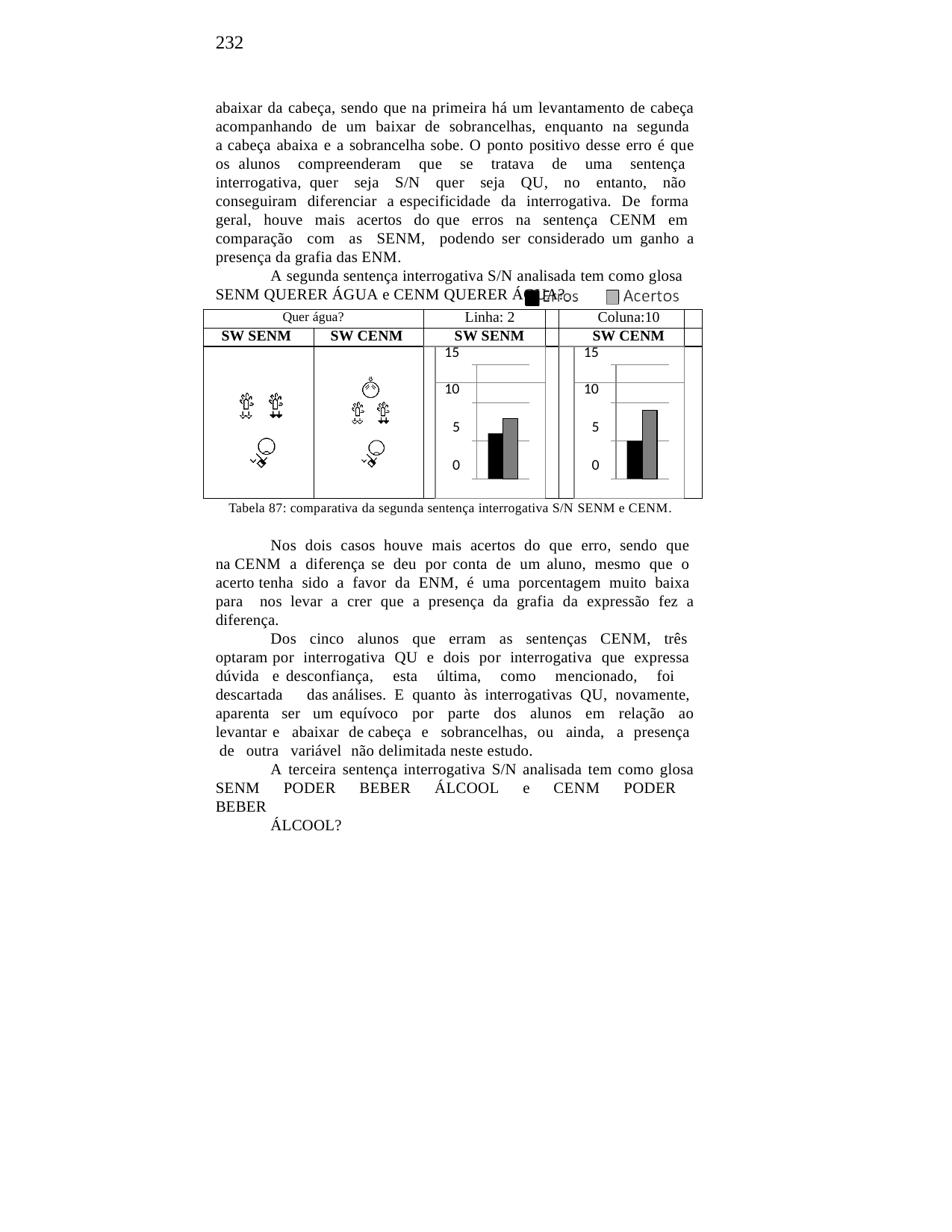

232

abaixar da cabeça, sendo que na primeira há um levantamento de cabeça acompanhando  de  um  baixar  de  sobrancelhas,  enquanto  na  segunda  a cabeça abaixa e a sobrancelha sobe. O ponto positivo desse erro é que os alunos  compreenderam  que  se  tratava  de  uma  sentença  interrogativa, quer  seja  S/N  quer  seja  QU,  no  entanto,  não  conseguiram  diferenciar  a especificidade  da  interrogativa.  De  forma  geral,  houve  mais  acertos  do que  erros  na  sentença  CENM  em  comparação  com  as  SENM,  podendo ser considerado um ganho a presença da grafia das ENM.
A segunda sentença interrogativa S/N analisada tem como glosa SENM QUERER ÁGUA e CENM QUERER ÁGUA?

| Quer água? |  | Linha: 2 |  |  | Coluna:10 |  |  |
| --- | --- | --- | --- | --- | --- | --- | --- |
| SW SENM | SW CENM | SW SENM |  |  | SW CENM |  |  |
|  |  |  | 15 |  |  | 15 |  |
|  |  |  | 10 |  |  | 10 |  |
|  |  |  | 5 |  |  | 5 |  |
|  |  |  | 0 |  |  | 0 |  |

Tabela 87: comparativa da segunda sentença interrogativa S/N SENM e CENM.

Nos  dois  casos  houve  mais  acertos  do  que  erro,  sendo  que  na CENM  a  diferença se  deu  por conta  de  um aluno,  mesmo  que  o  acerto tenha  sido  a  favor  da  ENM,  é  uma  porcentagem  muito  baixa  para  nos levar a crer que a presença da grafia da expressão fez a diferença.
Dos  cinco  alunos  que  erram  as  sentenças  CENM,  três  optaram por  interrogativa  QU  e  dois  por  interrogativa  que  expressa  dúvida  e desconfiança,   esta   última,   como   mencionado,   foi    descartada      das análises.  E  quanto  às  interrogativas  QU,  novamente,  aparenta  ser  um equívoco  por  parte  dos  alunos  em  relação  ao levantar e   abaixar  de cabeça  e   sobrancelhas,  ou   ainda,   a  presença   de   outra   variável  não delimitada neste estudo.
A terceira sentença interrogativa S/N analisada tem como glosa SENM    PODER    BEBER    ÁLCOOL    e    CENM    PODER    BEBER
ÁLCOOL?